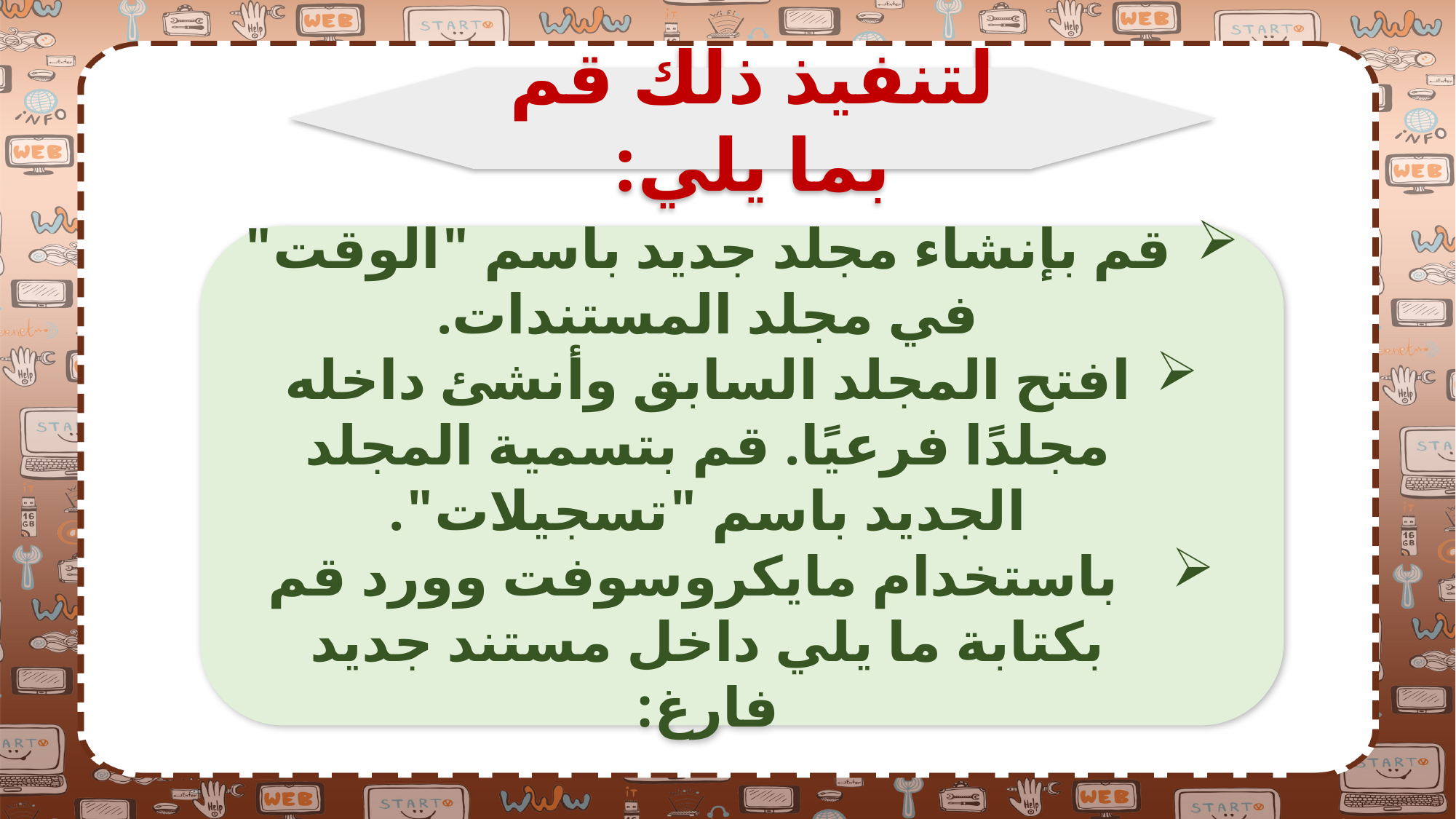

لتنفيذ ذلك قم بما يلي:
قم بإنشاء مجلد جديد باسم "الوقت" في مجلد المستندات.
افتح المجلد السابق وأنشئ داخله مجلدًا فرعيًا. قم بتسمية المجلد الجديد باسم "تسجيلات".
  باستخدام مايكروسوفت وورد قم بكتابة ما يلي داخل مستند جديد فارغ: